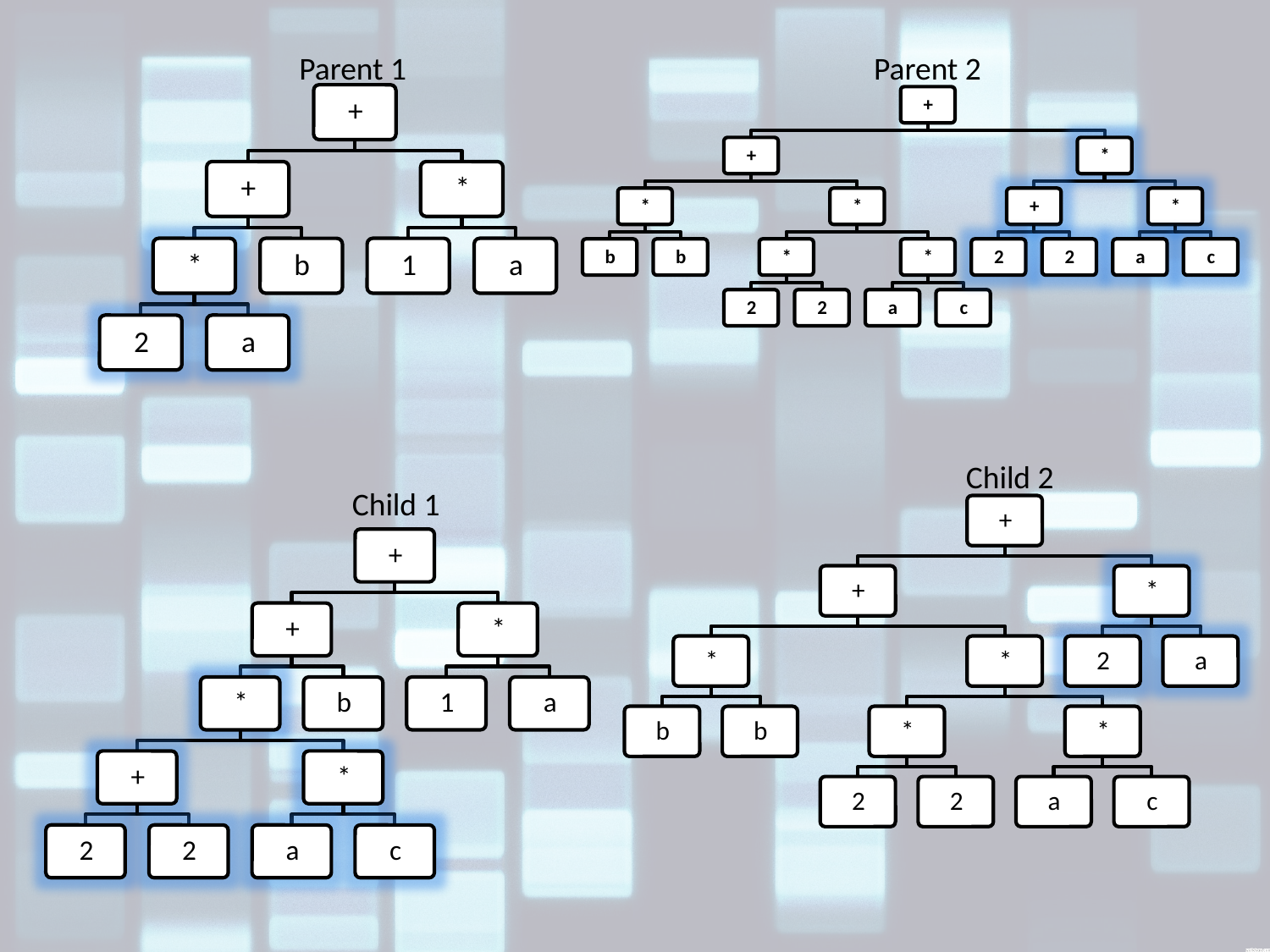

+
+
*
b
b
*
*
2
2
*
a
c
*
+
2
2
*
a
c
Parent 1
Parent 2
+
+
*
2
a
b
*
1
a
+
+
*
b
b
*
*
2
2
*
a
c
*
2
a
Child 2
Child 1
+
+
*
+
2
2
*
a
c
b
*
1
a